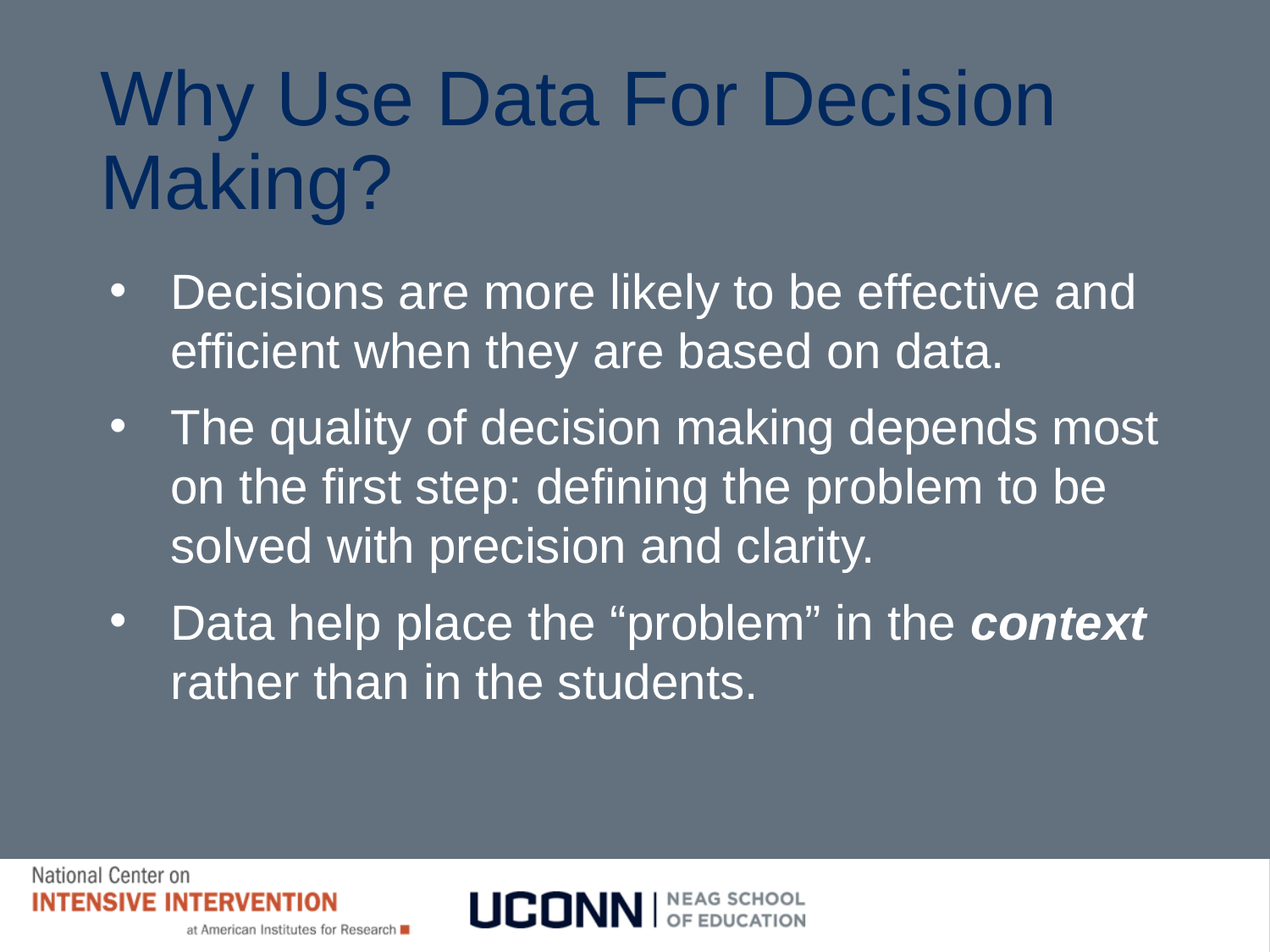

# Why Use Data For Decision Making?
Decisions are more likely to be effective and efficient when they are based on data.
The quality of decision making depends most on the first step: defining the problem to be solved with precision and clarity.
Data help place the “problem” in the context rather than in the students.